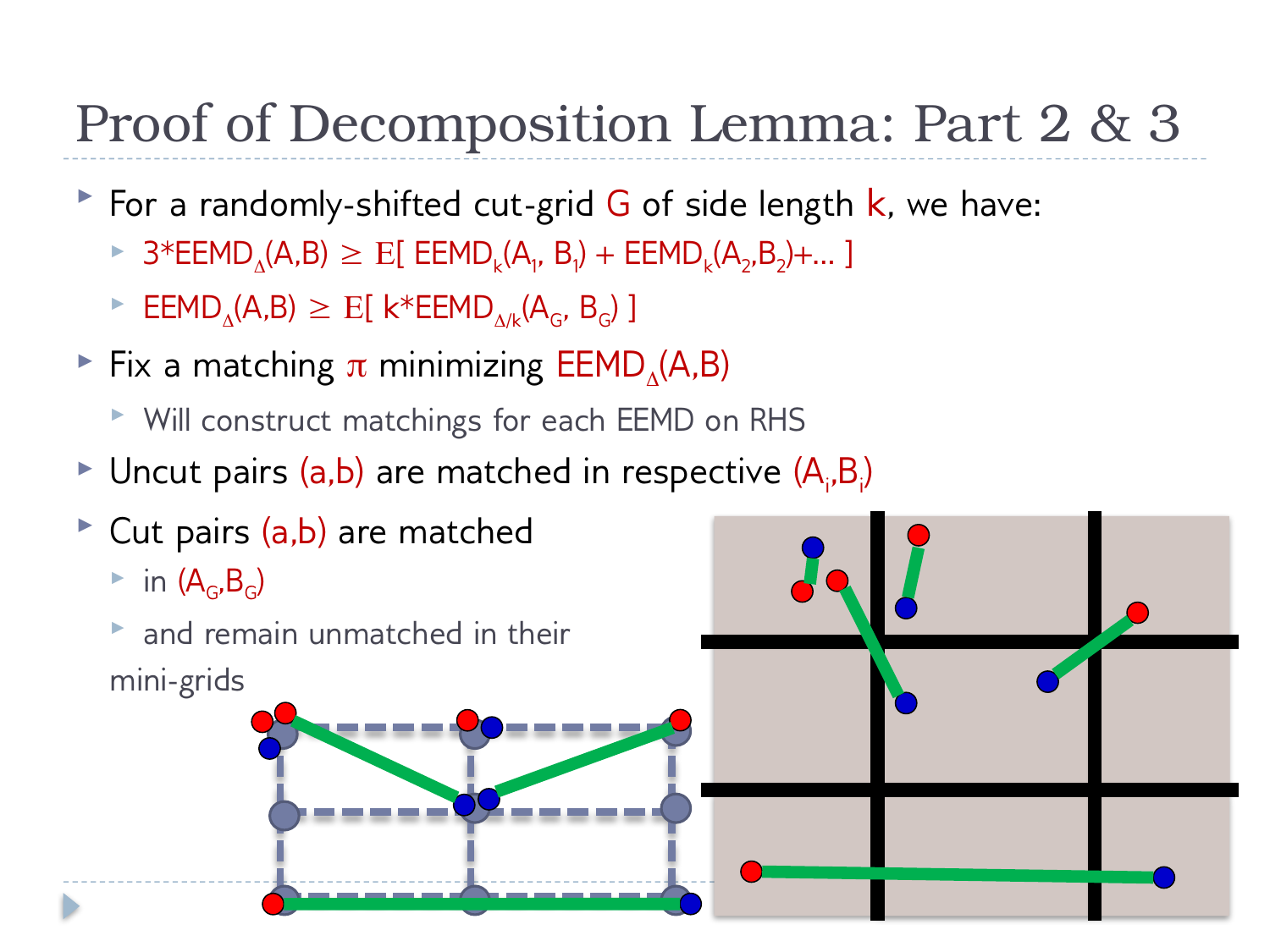

# Proof of Decomposition Lemma: Part 2 & 3
For a randomly-shifted cut-grid G of side length k, we have:
3*EEMDΔ(A,B) ≥ Ε[ EEMDk(A1, B1) + EEMDk(A2,B2)+… ]
EEMDΔ(A,B) ≥ Ε[ k*EEMDΔ/k(AG, BG) ]
Fix a matching π minimizing EEMDΔ(A,B)
Will construct matchings for each EEMD on RHS
Uncut pairs (a,b) are matched in respective (Ai,Bi)
Cut pairs (a,b) are matched
in (AG,BG)
and remain unmatched in their
	mini-grids